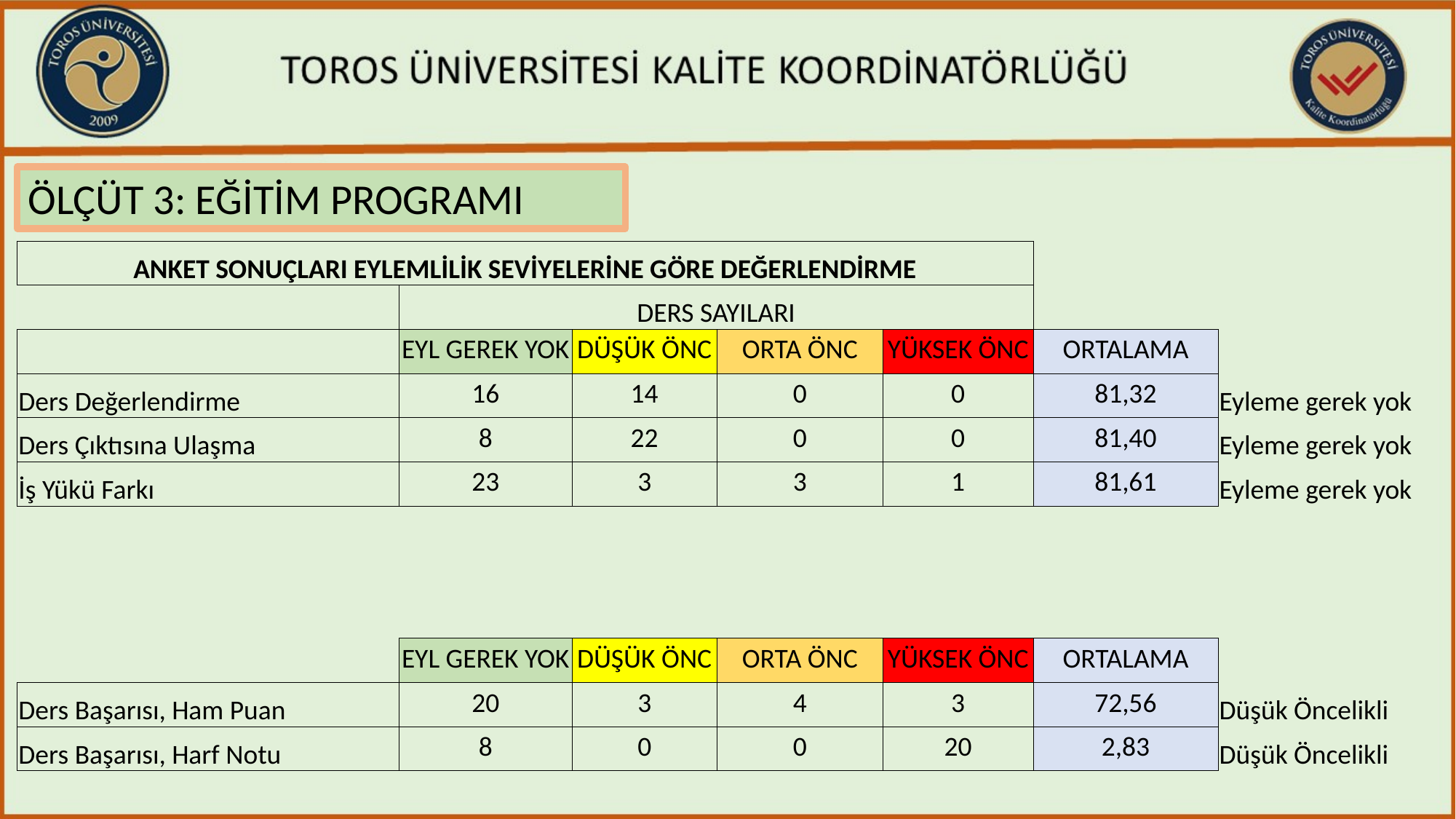

ÖLÇÜT 3: EĞİTİM PROGRAMI
| ANKET SONUÇLARI EYLEMLİLİK SEVİYELERİNE GÖRE DEĞERLENDİRME |  |  |  |  |  |  |
| --- | --- | --- | --- | --- | --- | --- |
|  | DERS SAYILARI |  |  |  |  |  |
|  | EYL GEREK YOK | DÜŞÜK ÖNC | ORTA ÖNC | YÜKSEK ÖNC | ORTALAMA |  |
| Ders Değerlendirme | 16 | 14 | 0 | 0 | 81,32 | Eyleme gerek yok |
| Ders Çıktısına Ulaşma | 8 | 22 | 0 | 0 | 81,40 | Eyleme gerek yok |
| İş Yükü Farkı | 23 | 3 | 3 | 1 | 81,61 | Eyleme gerek yok |
|  |  |  |  |  |  |  |
|  |  |  |  |  |  |  |
|  |  |  |  |  |  |  |
|  | EYL GEREK YOK | DÜŞÜK ÖNC | ORTA ÖNC | YÜKSEK ÖNC | ORTALAMA |  |
| Ders Başarısı, Ham Puan | 20 | 3 | 4 | 3 | 72,56 | Düşük Öncelikli |
| Ders Başarısı, Harf Notu | 8 | 0 | 0 | 20 | 2,83 | Düşük Öncelikli |